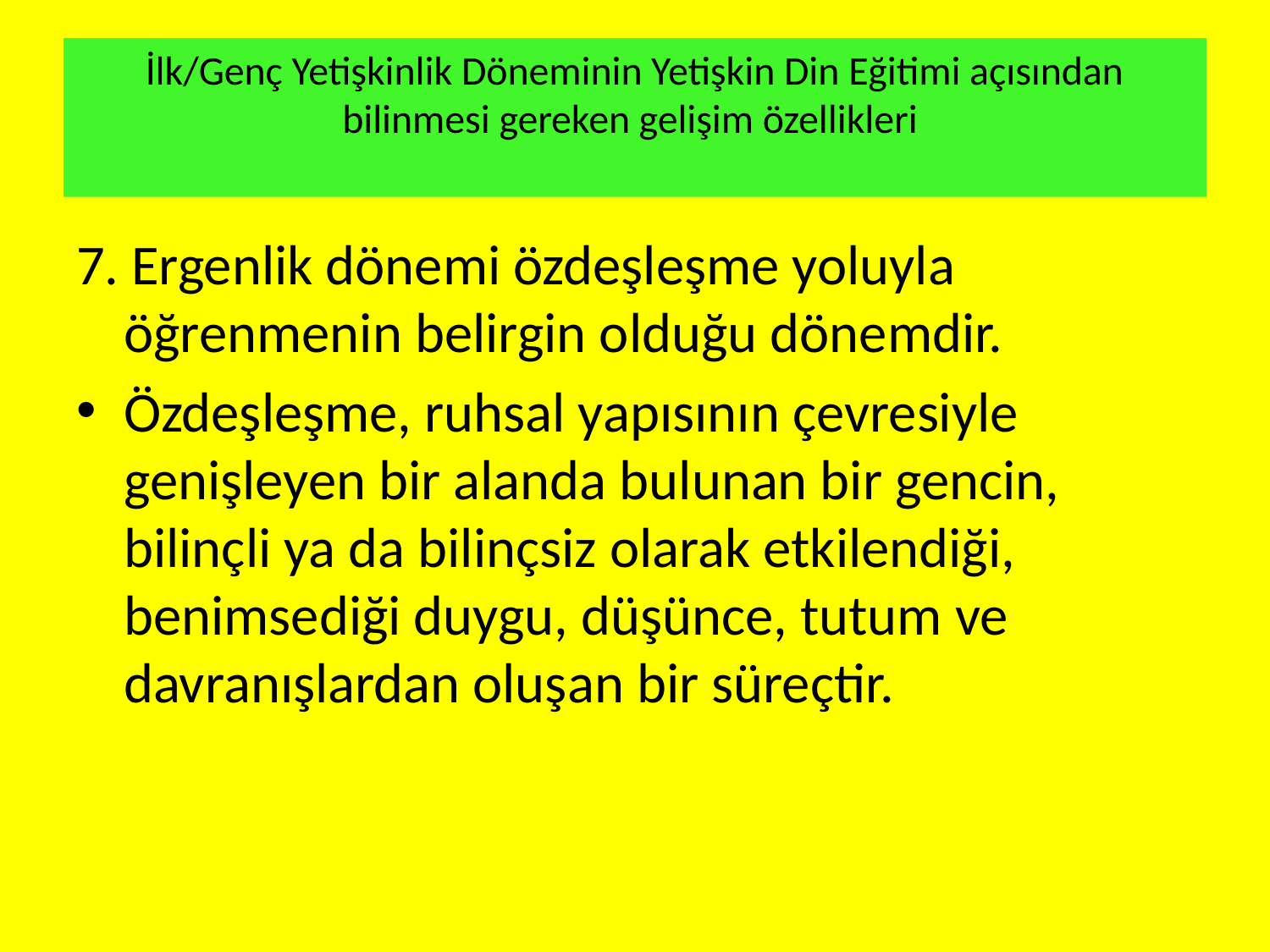

# İlk/Genç Yetişkinlik Döneminin Yetişkin Din Eğitimi açısından bilinmesi gereken gelişim özellikleri
7. Ergenlik dönemi özdeşleşme yoluyla öğrenmenin belirgin olduğu dönemdir.
Özdeşleşme, ruhsal yapısının çevresiyle genişleyen bir alanda bulunan bir gencin, bilinçli ya da bilinçsiz olarak etkilendiği, benimsediği duygu, düşünce, tutum ve davranışlardan oluşan bir süreçtir.